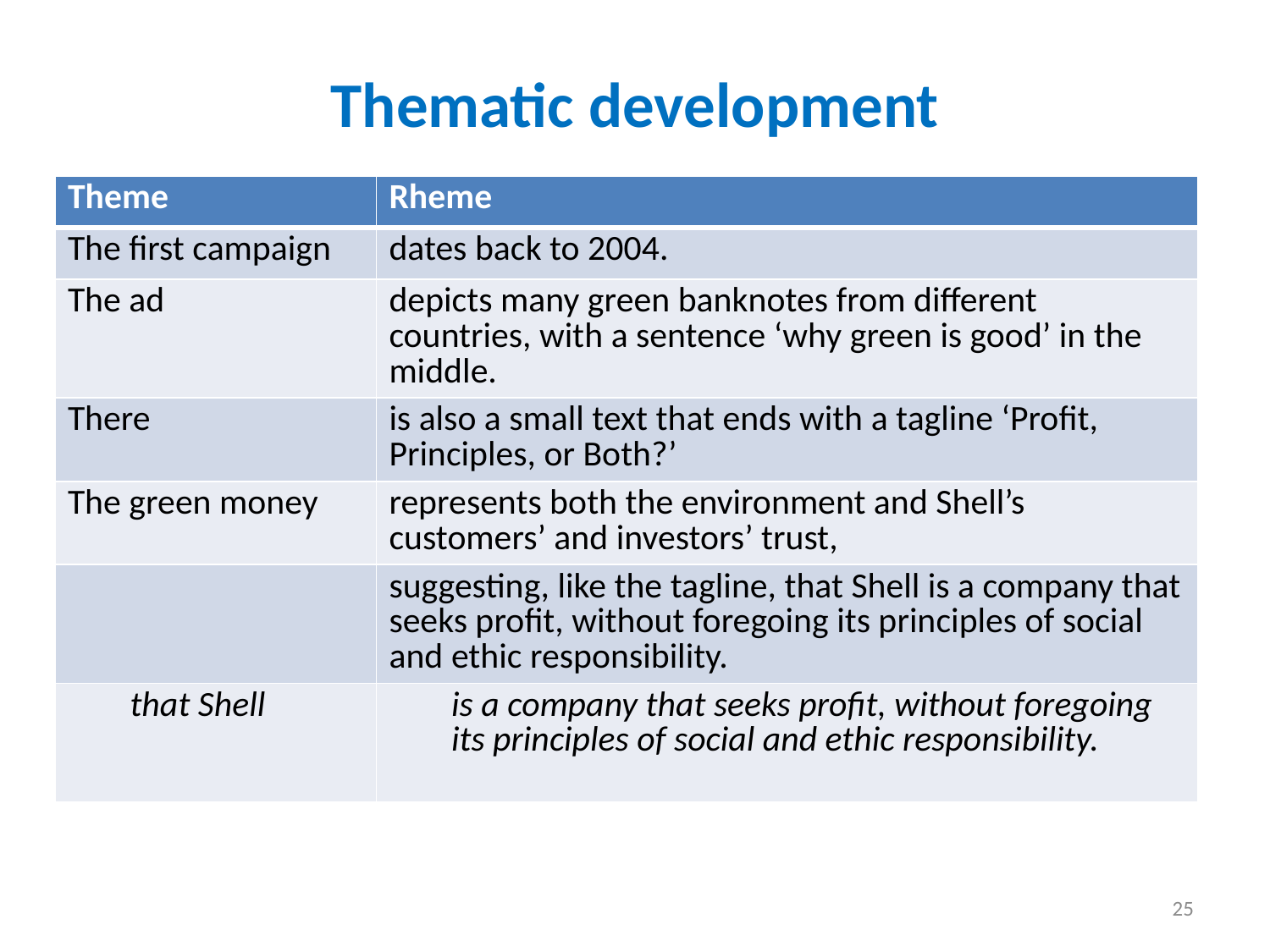

# Thematic development
| Theme | Rheme |
| --- | --- |
| The first campaign | dates back to 2004. |
| The ad | depicts many green banknotes from different countries, with a sentence ‘why green is good’ in the middle. |
| There | is also a small text that ends with a tagline ‘Profit, Principles, or Both?’ |
| The green money | represents both the environment and Shell’s customers’ and investors’ trust, |
|  | suggesting, like the tagline, that Shell is a company that seeks profit, without foregoing its principles of social and ethic responsibility. |
| that Shell | is a company that seeks profit, without foregoing its principles of social and ethic responsibility. |
25